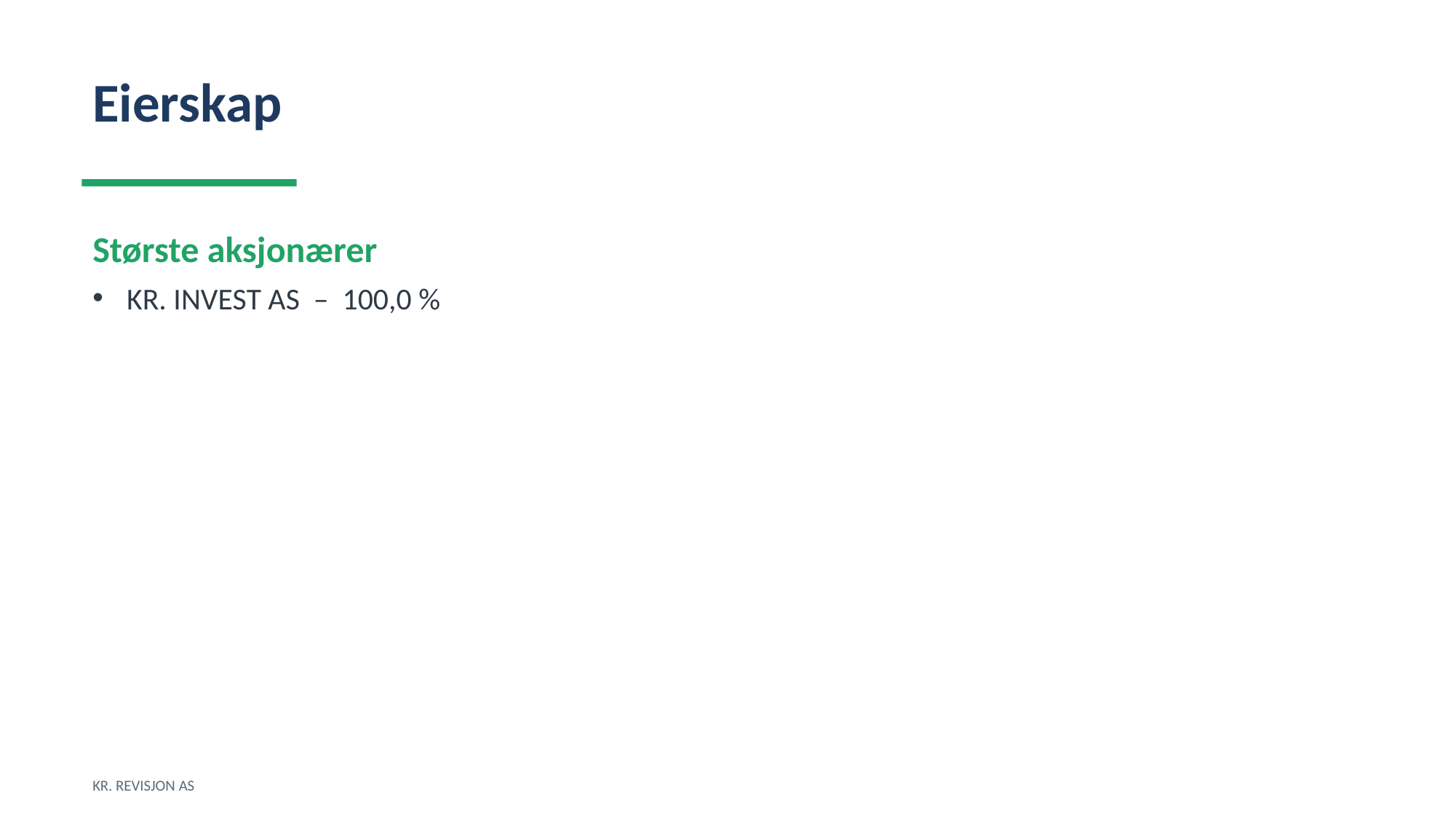

Eierskap

Største aksjonærer
KR. INVEST AS  –  100,0 %
KR. REVISJON AS